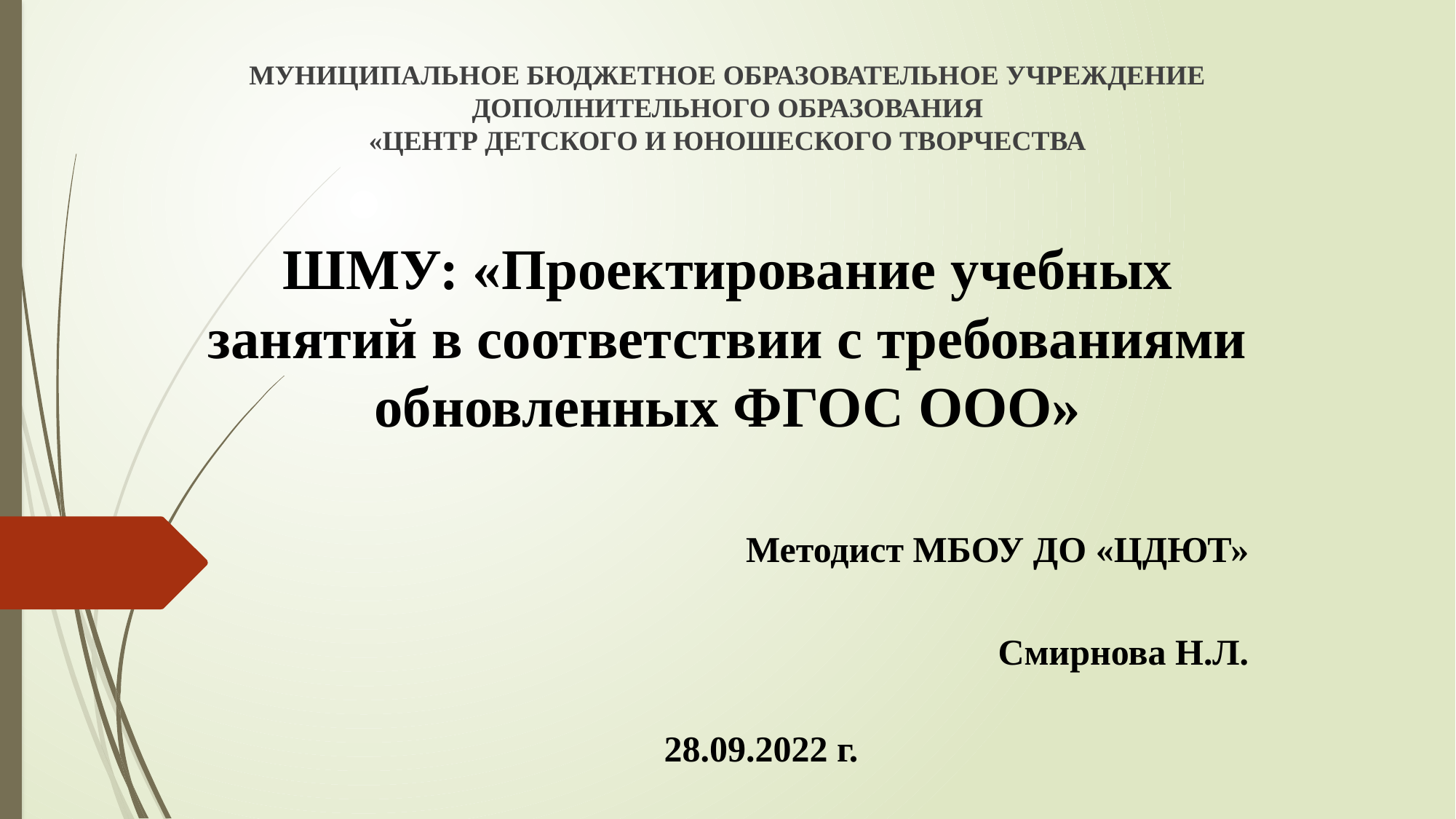

# МУНИЦИПАЛЬНОЕ БЮДЖЕТНОЕ ОБРАЗОВАТЕЛЬНОЕ УЧРЕЖДЕНИЕ ДОПОЛНИТЕЛЬНОГО ОБРАЗОВАНИЯ «ЦЕНТР ДЕТСКОГО И ЮНОШЕСКОГО ТВОРЧЕСТВА
ШМУ: «Проектирование учебных занятий в соответствии с требованиями обновленных ФГОС ООО»

 Методист МБОУ ДО «ЦДЮТ»
                                                                                        Смирнова Н.Л.
28.09.2022 г.